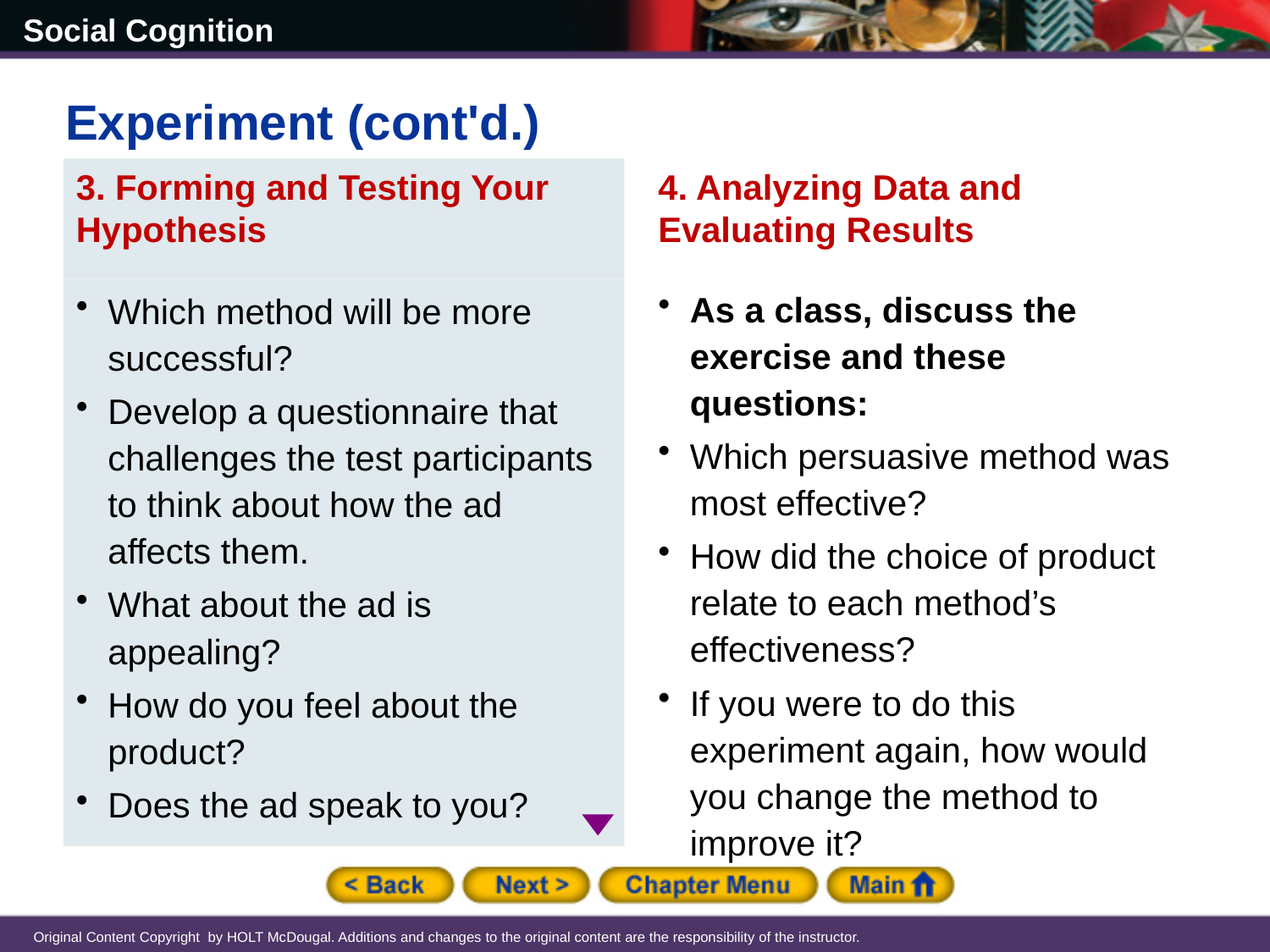

Experiment (cont'd.)
3. Forming and Testing Your Hypothesis
Which method will be more successful?
Develop a questionnaire that challenges the test participants to think about how the ad affects them.
What about the ad is appealing?
How do you feel about the product?
Does the ad speak to you?
4. Analyzing Data and Evaluating Results
As a class, discuss the exercise and these questions:
Which persuasive method was most effective?
How did the choice of product relate to each method’s effectiveness?
If you were to do this experiment again, how would you change the method to improve it?